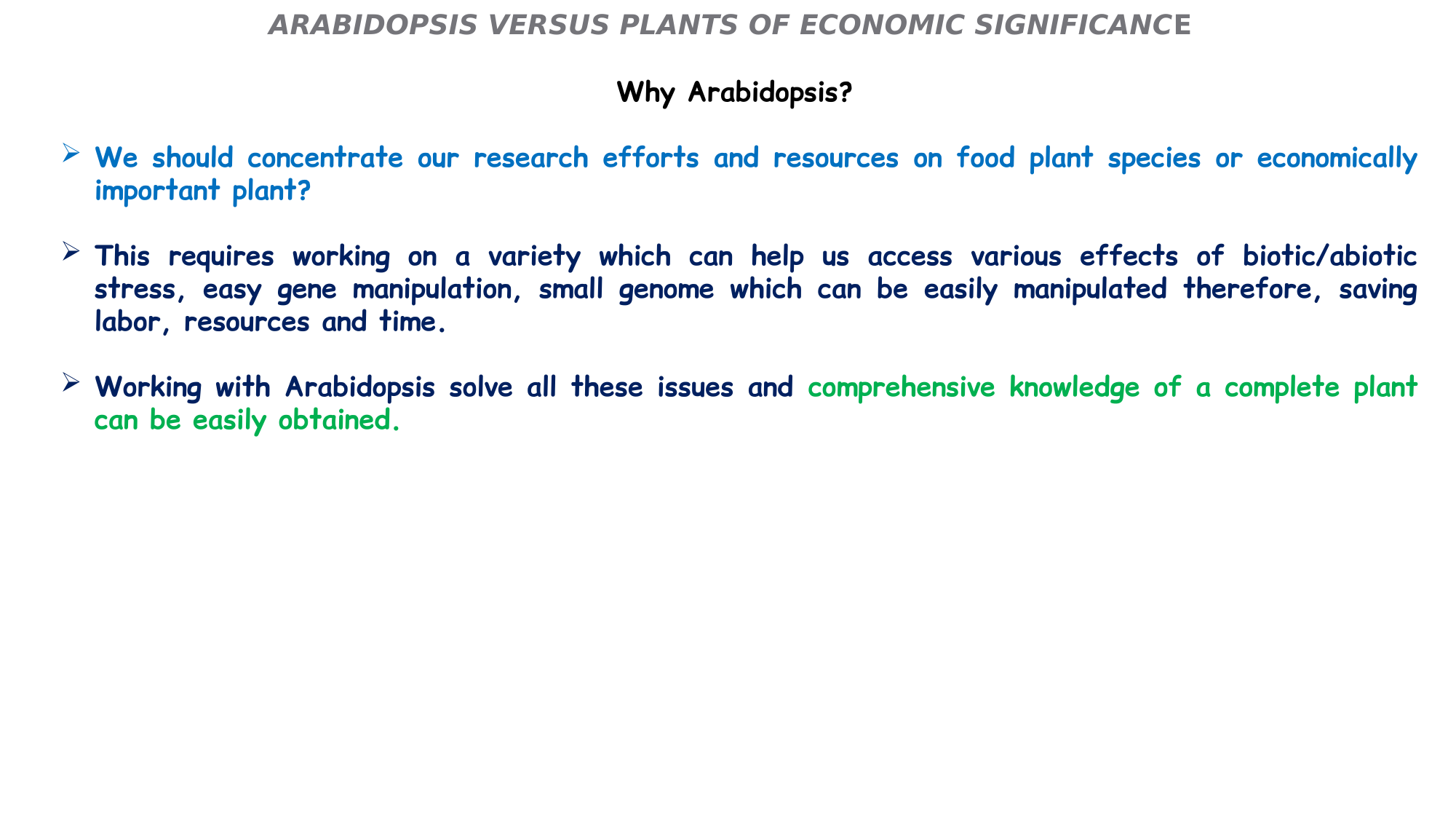

ARABIDOPSIS VERSUS PLANTS OF ECONOMIC SIGNIFICANCE
                                               Why Arabidopsis?

We should concentrate our research efforts and resources on food plant species or economically important plant?

This requires working on a variety which can help us access various effects of biotic/abiotic stress, easy gene manipulation, small genome which can be easily manipulated therefore, saving labor, resources and time.

Working with Arabidopsis solve all these issues and comprehensive knowledge of a complete plant can be easily obtained.